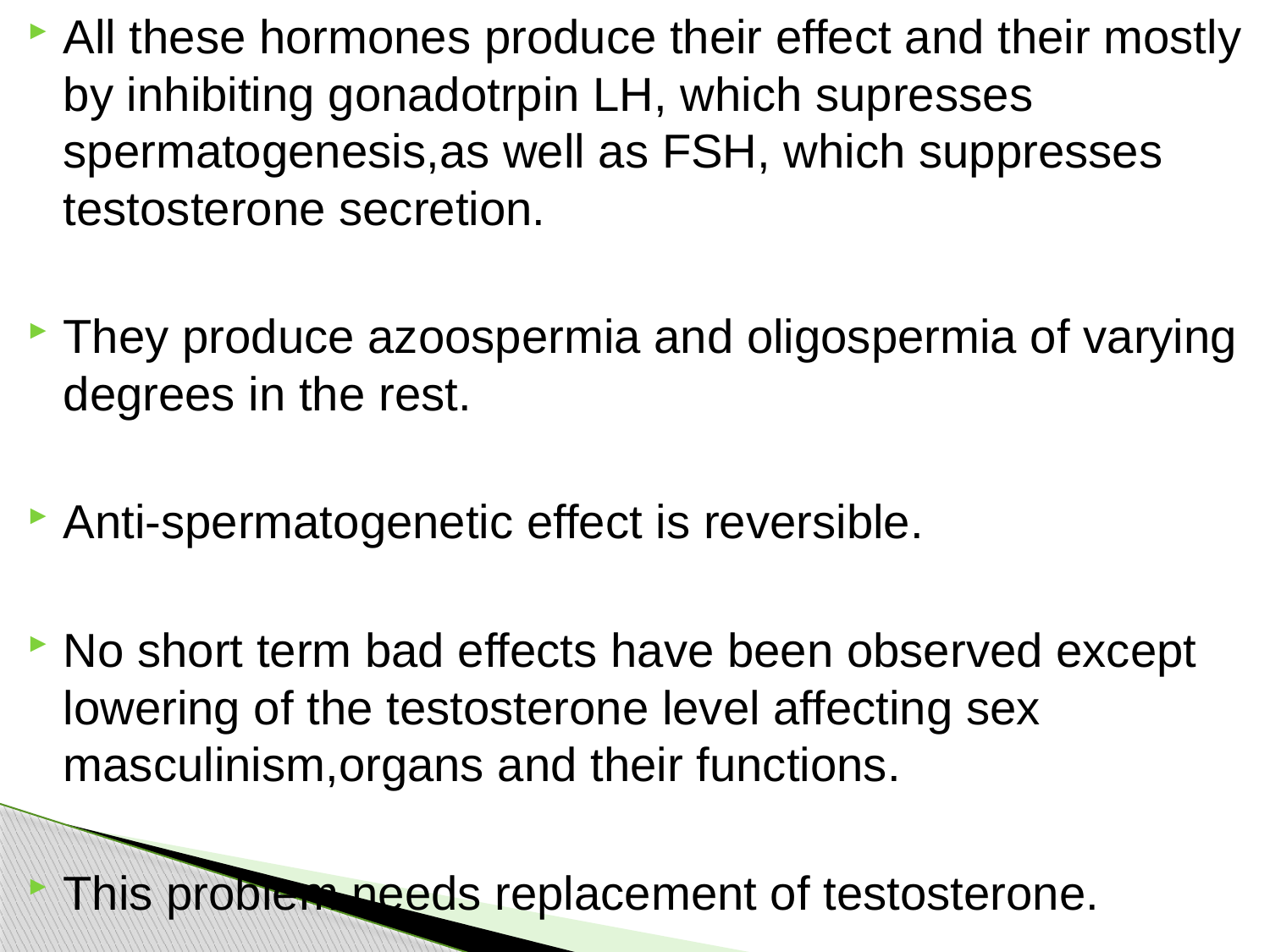

All these hormones produce their effect and their mostly by inhibiting gonadotrpin LH, which supresses spermatogenesis,as well as FSH, which suppresses testosterone secretion.

They produce azoospermia and oligospermia of varying degrees in the rest.

Anti-spermatogenetic effect is reversible.

No short term bad effects have been observed except lowering of the testosterone level affecting sex masculinism,organs and their functions.

This problem needs replacement of testosterone.